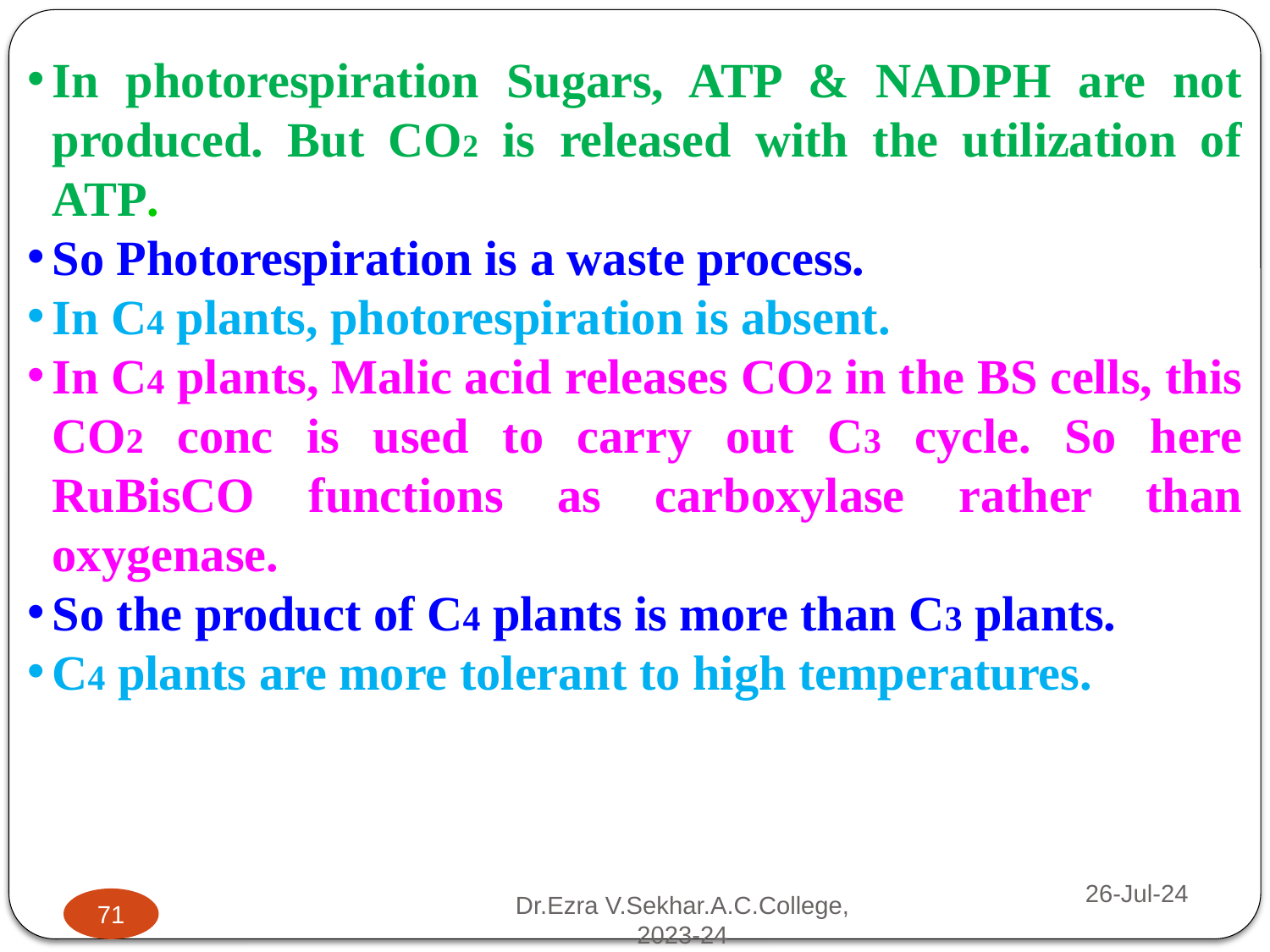

In photorespiration Sugars, ATP & NADPH are not produced. But CO2 is released with the utilization of ATP.
So Photorespiration is a waste process.
In C4 plants, photorespiration is absent.
In C4 plants, Malic acid releases CO2 in the BS cells, this CO2 conc is used to carry out C3 cycle. So here RuBisCO functions as carboxylase rather than oxygenase.
So the product of C4 plants is more than C3 plants.
C4 plants are more tolerant to high temperatures.
26-Jul-24
Dr.Ezra V.Sekhar.A.C.College, 2023-24
71